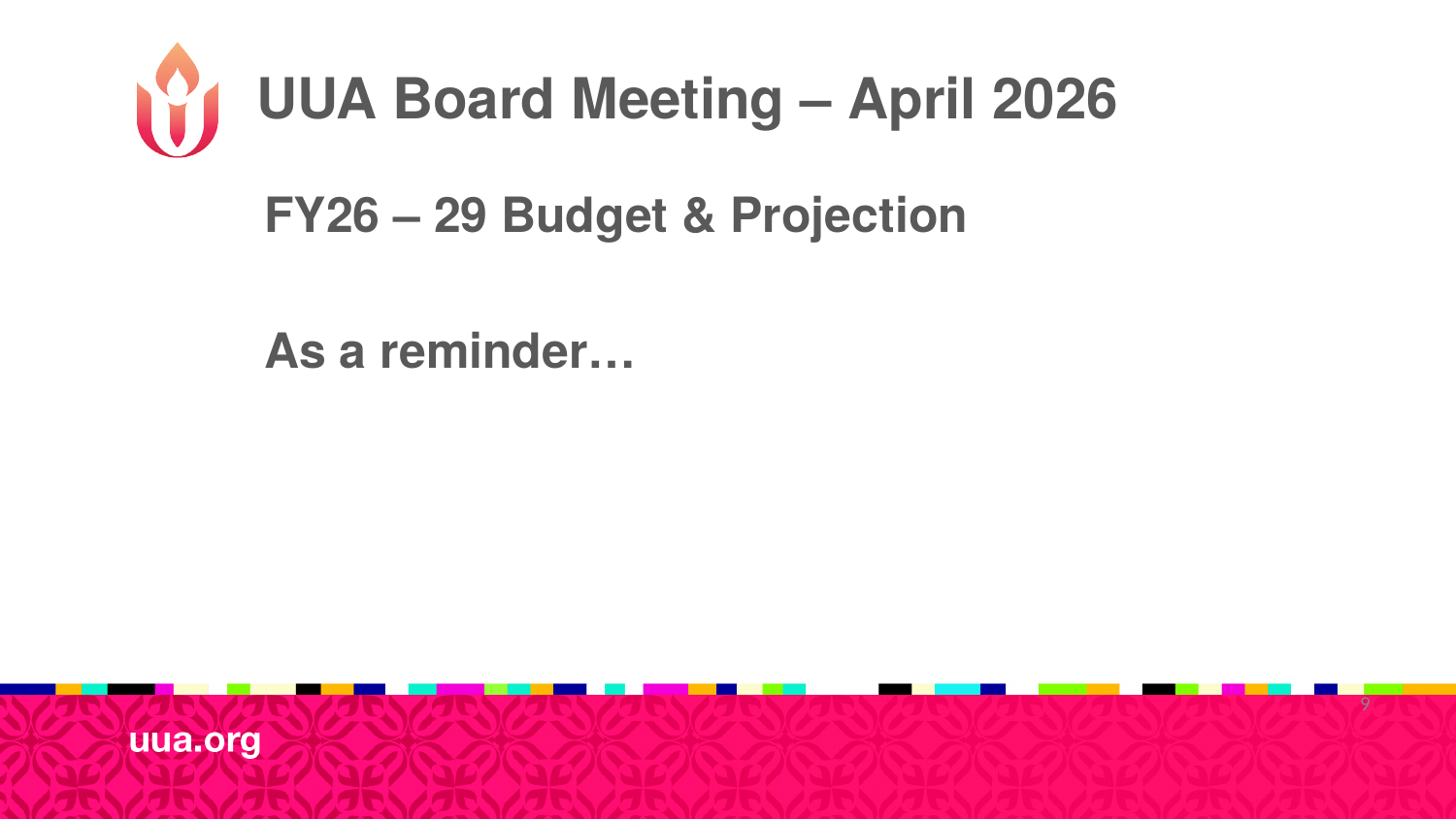

UUA Board Meeting – April 2026
FY26 – 29 Budget & Projection

As a reminder…
9